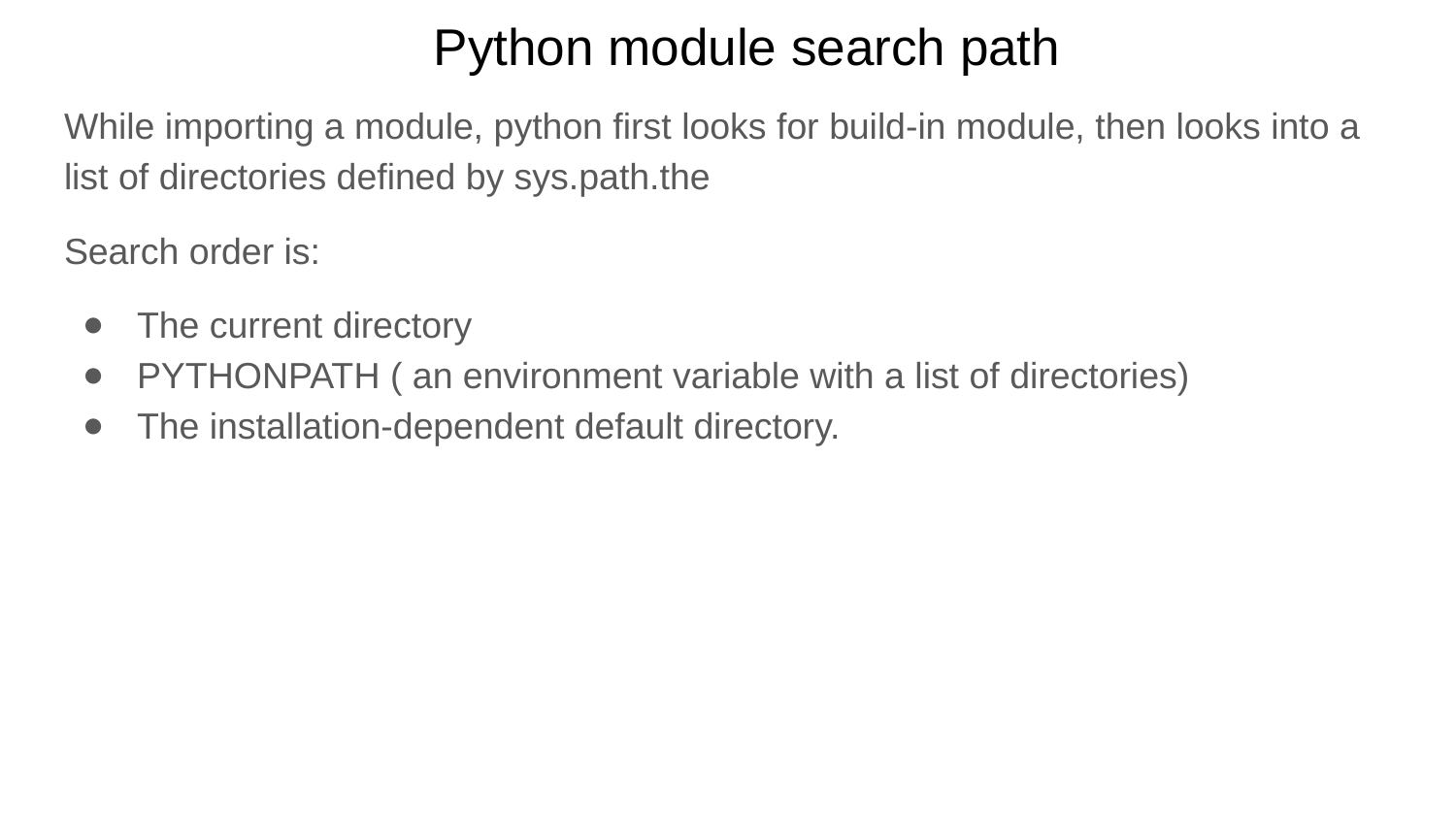

# Python module search path
While importing a module, python first looks for build-in module, then looks into a list of directories defined by sys.path.the
Search order is:
The current directory
PYTHONPATH ( an environment variable with a list of directories)
The installation-dependent default directory.